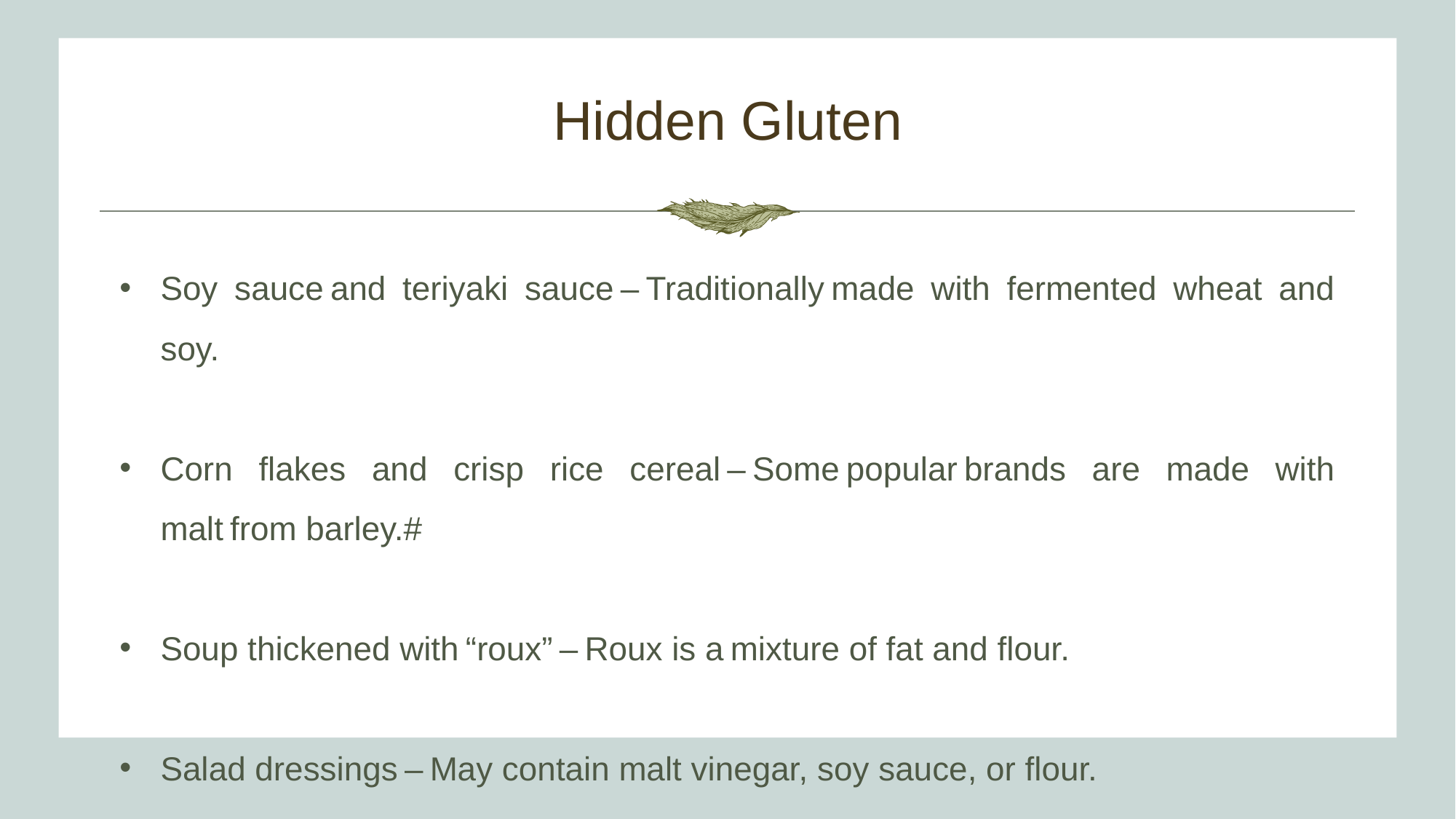

# Hidden Gluten
Soy sauce and teriyaki sauce – Traditionally made with fermented wheat and soy.

Corn flakes and crisp rice cereal – Some popular brands are made with malt from barley.#

Soup thickened with “roux” – Roux is a mixture of fat and flour.

Salad dressings – May contain malt vinegar, soy sauce, or flour.